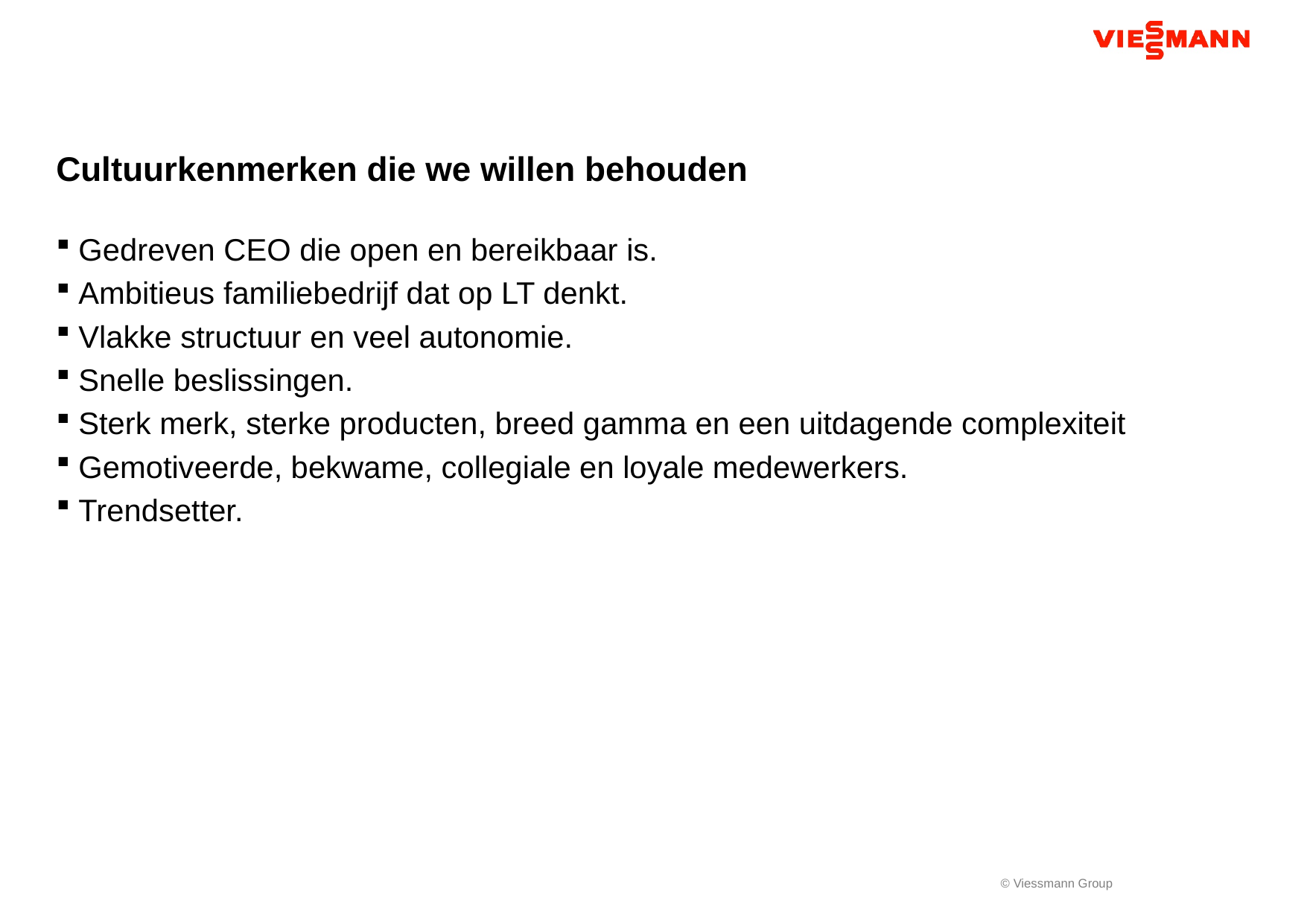

# Cultuurkenmerken die we willen behouden
Gedreven CEO die open en bereikbaar is.
Ambitieus familiebedrijf dat op LT denkt.
Vlakke structuur en veel autonomie.
Snelle beslissingen.
Sterk merk, sterke producten, breed gamma en een uitdagende complexiteit
Gemotiveerde, bekwame, collegiale en loyale medewerkers.
Trendsetter.